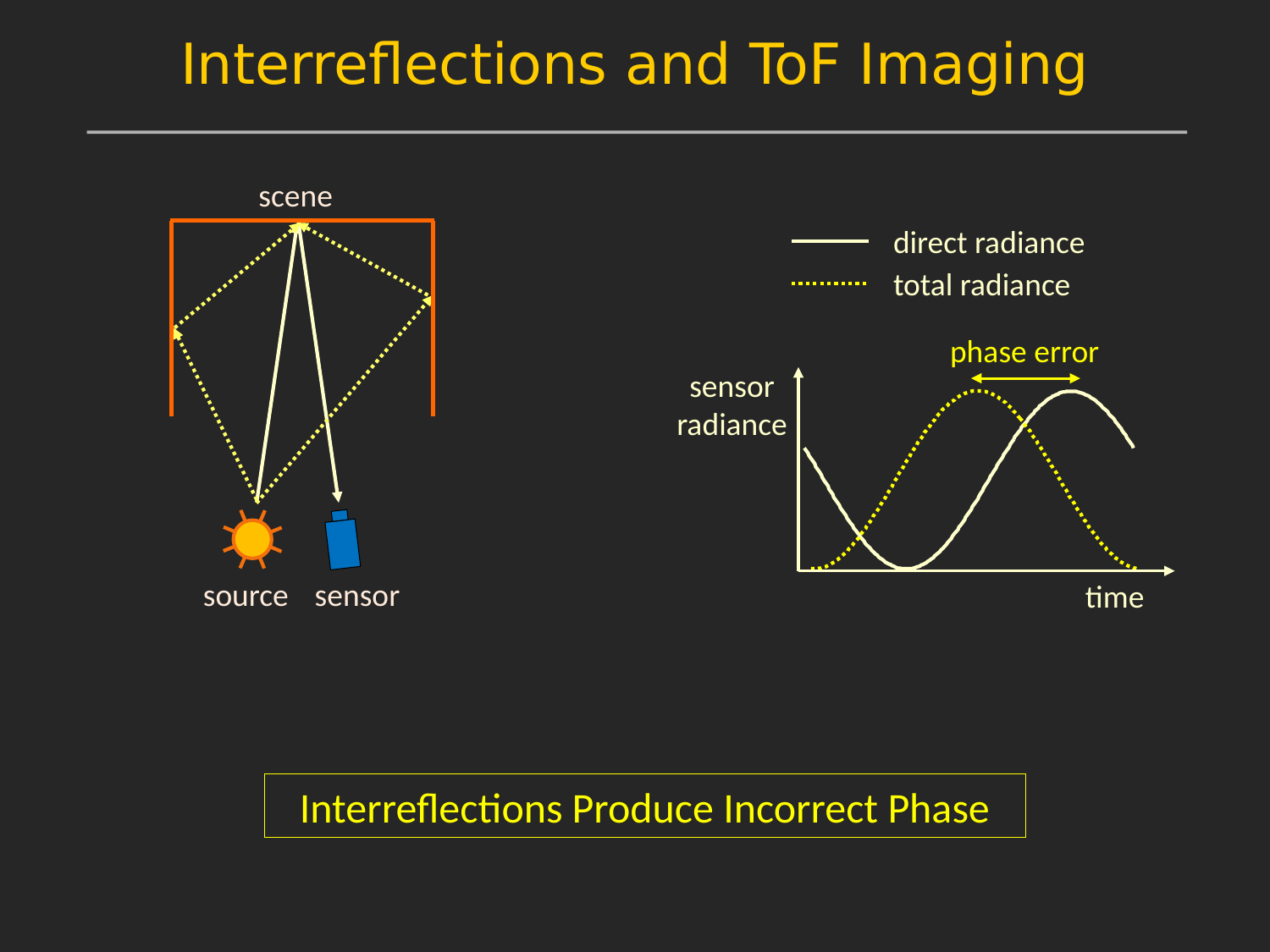

Interreflections and ToF Imaging

scene
direct radiance
total radiance
phase error
sensor radiance

source
sensor
time
Interreflections Produce Incorrect Phase